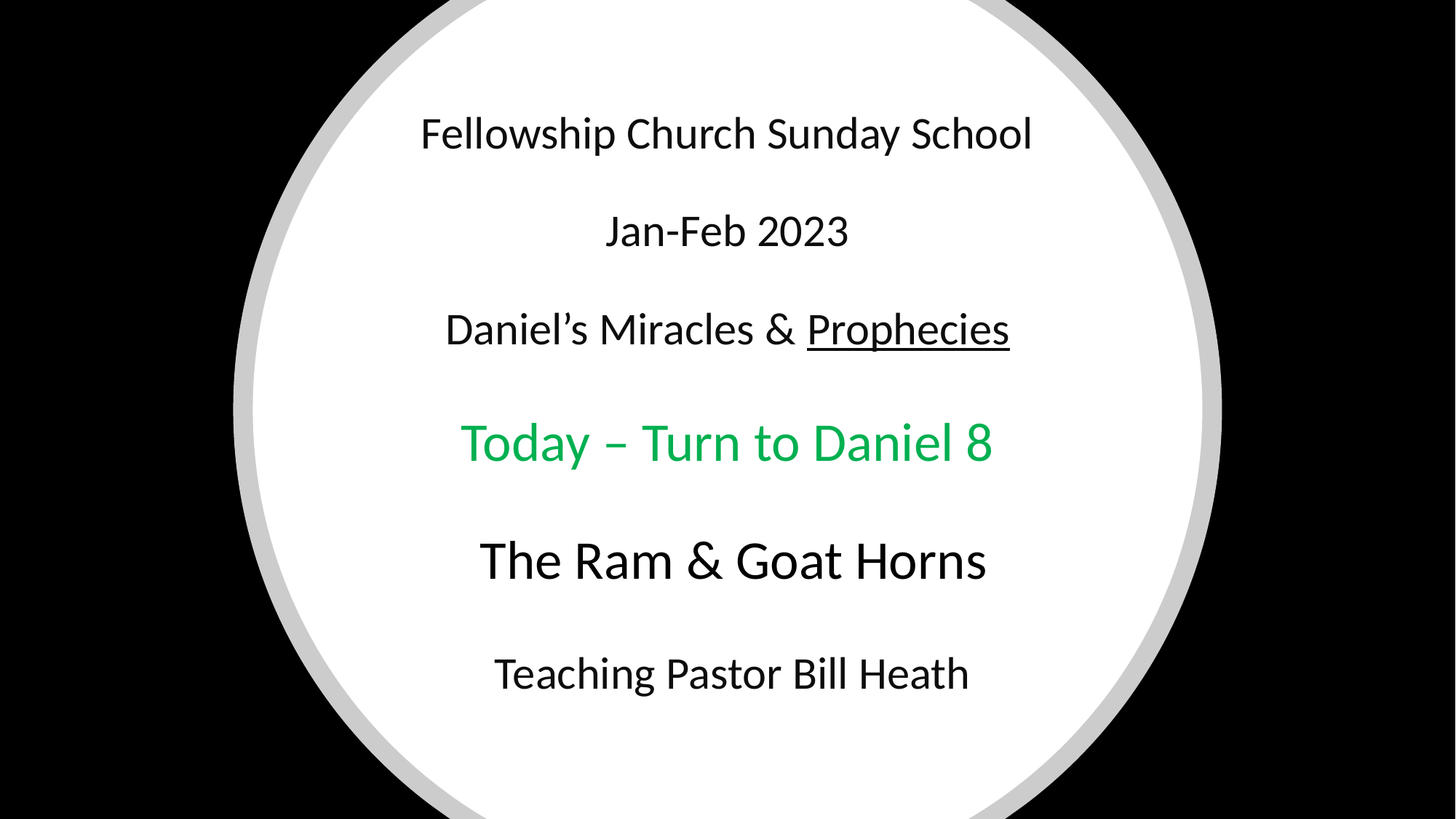

# Fellowship Church Sunday School Jan-Feb 2023 Daniel’s Miracles & Prophecies Today – Turn to Daniel 8 The Ram & Goat Horns Teaching Pastor Bill Heath